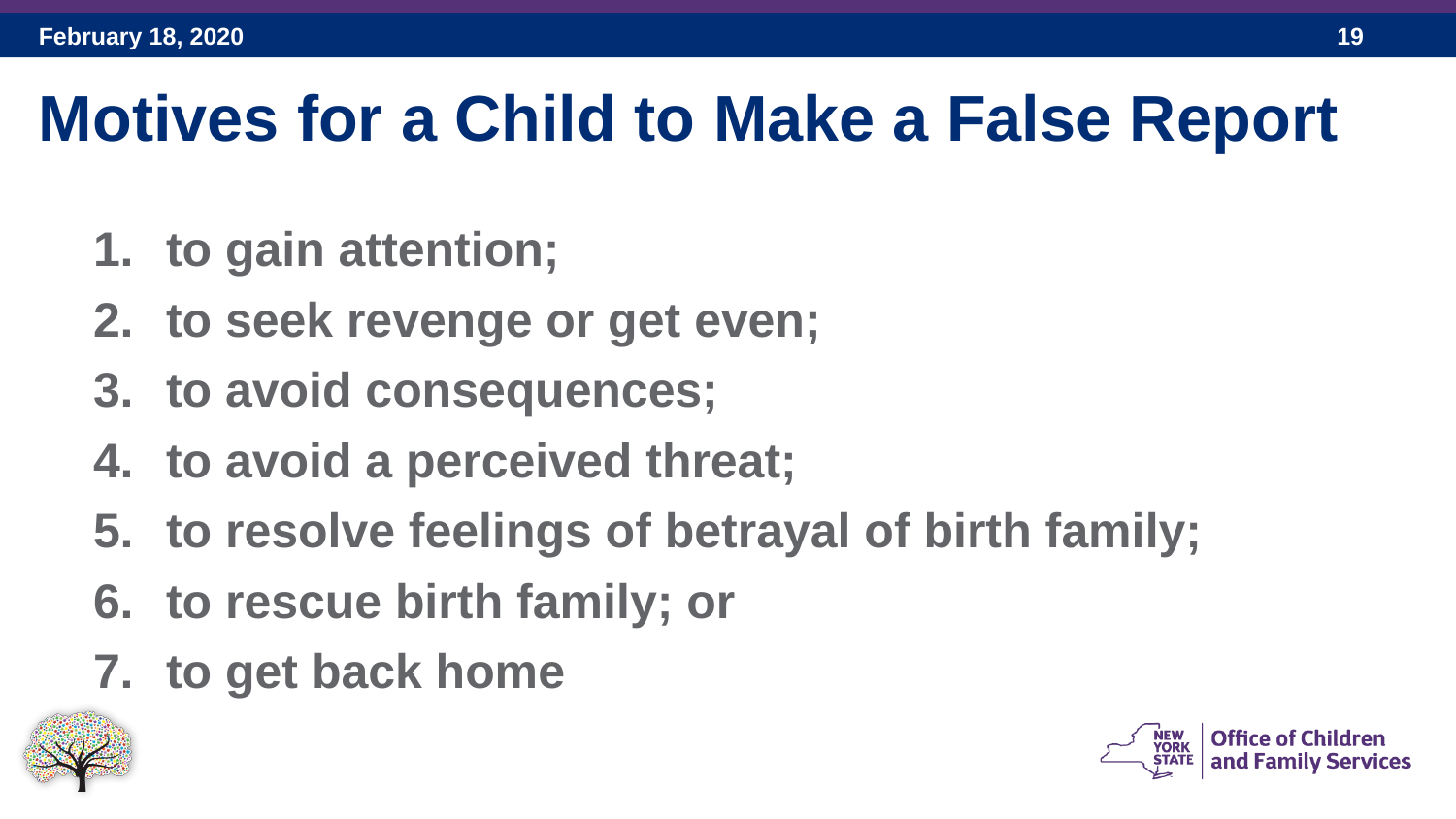

Motives for a Child to Make a False Report
to gain attention;
to seek revenge or get even;
to avoid consequences;
to avoid a perceived threat;
to resolve feelings of betrayal of birth family;
to rescue birth family; or
to get back home